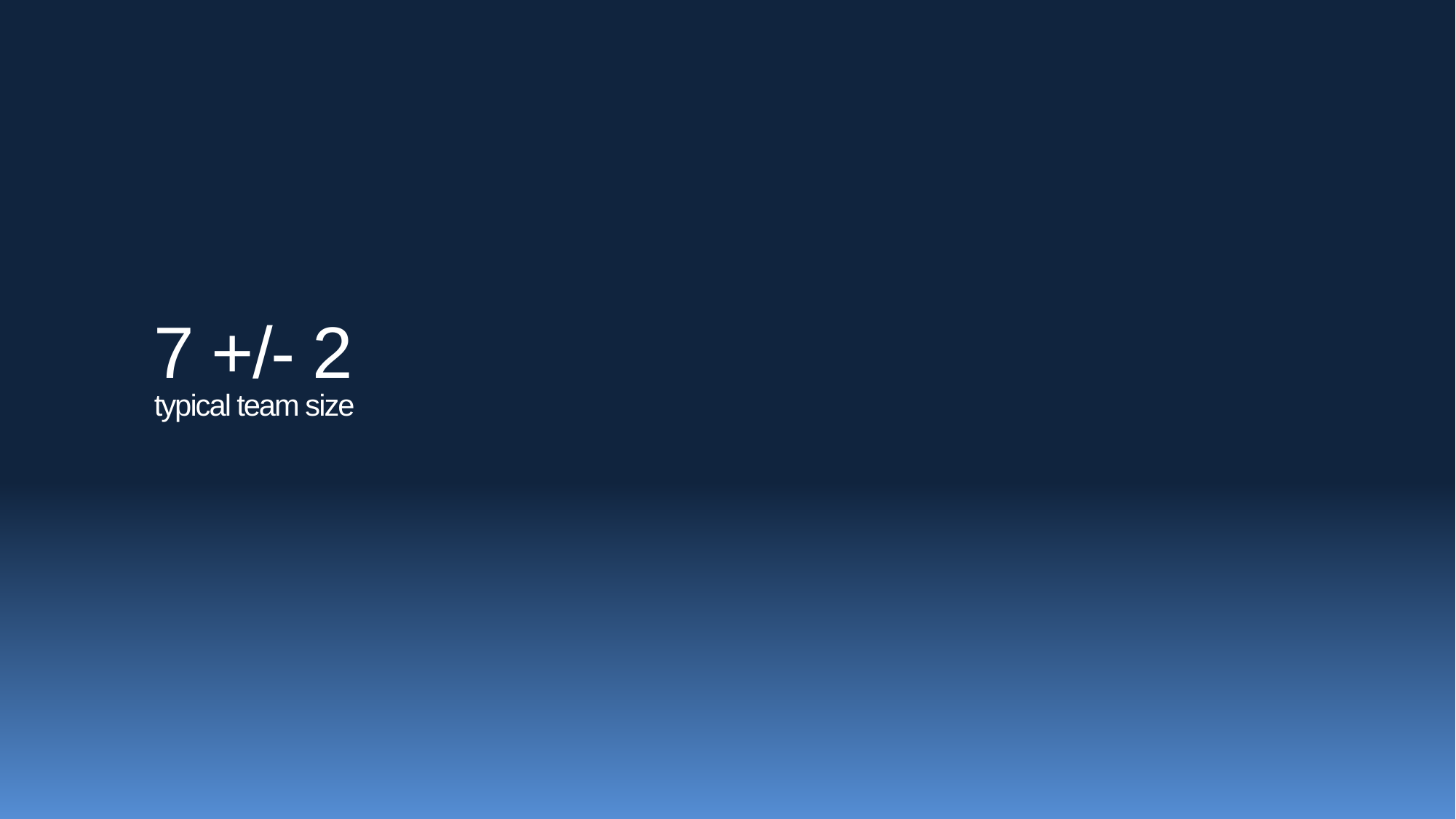

# 7 +/- 2 typical team size